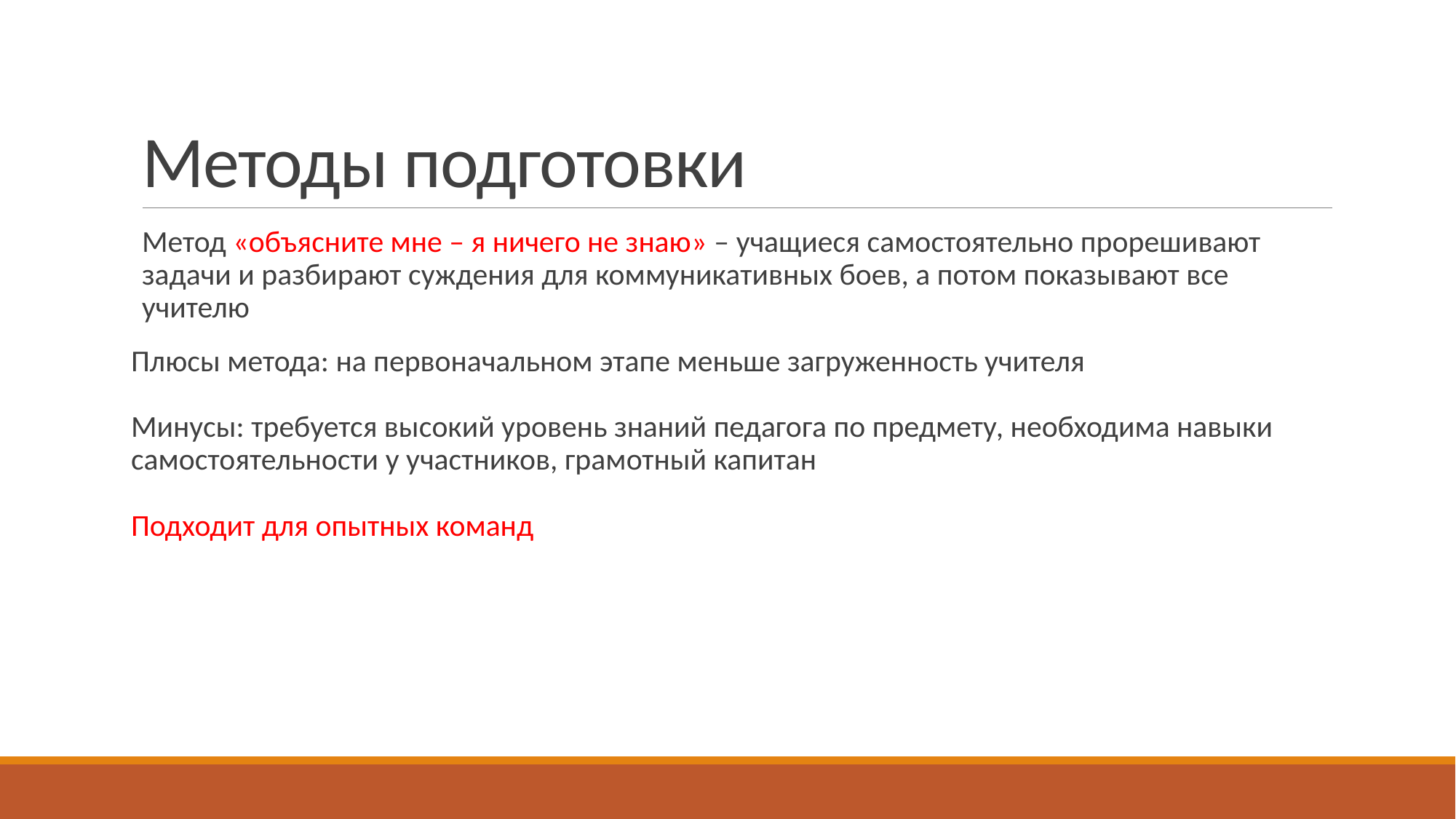

# Методы подготовки
Метод «объясните мне – я ничего не знаю» – учащиеся самостоятельно прорешивают задачи и разбирают суждения для коммуникативных боев, а потом показывают все учителю
Плюсы метода: на первоначальном этапе меньше загруженность учителя
Минусы: требуется высокий уровень знаний педагога по предмету, необходима навыки самостоятельности у участников, грамотный капитан
Подходит для опытных команд